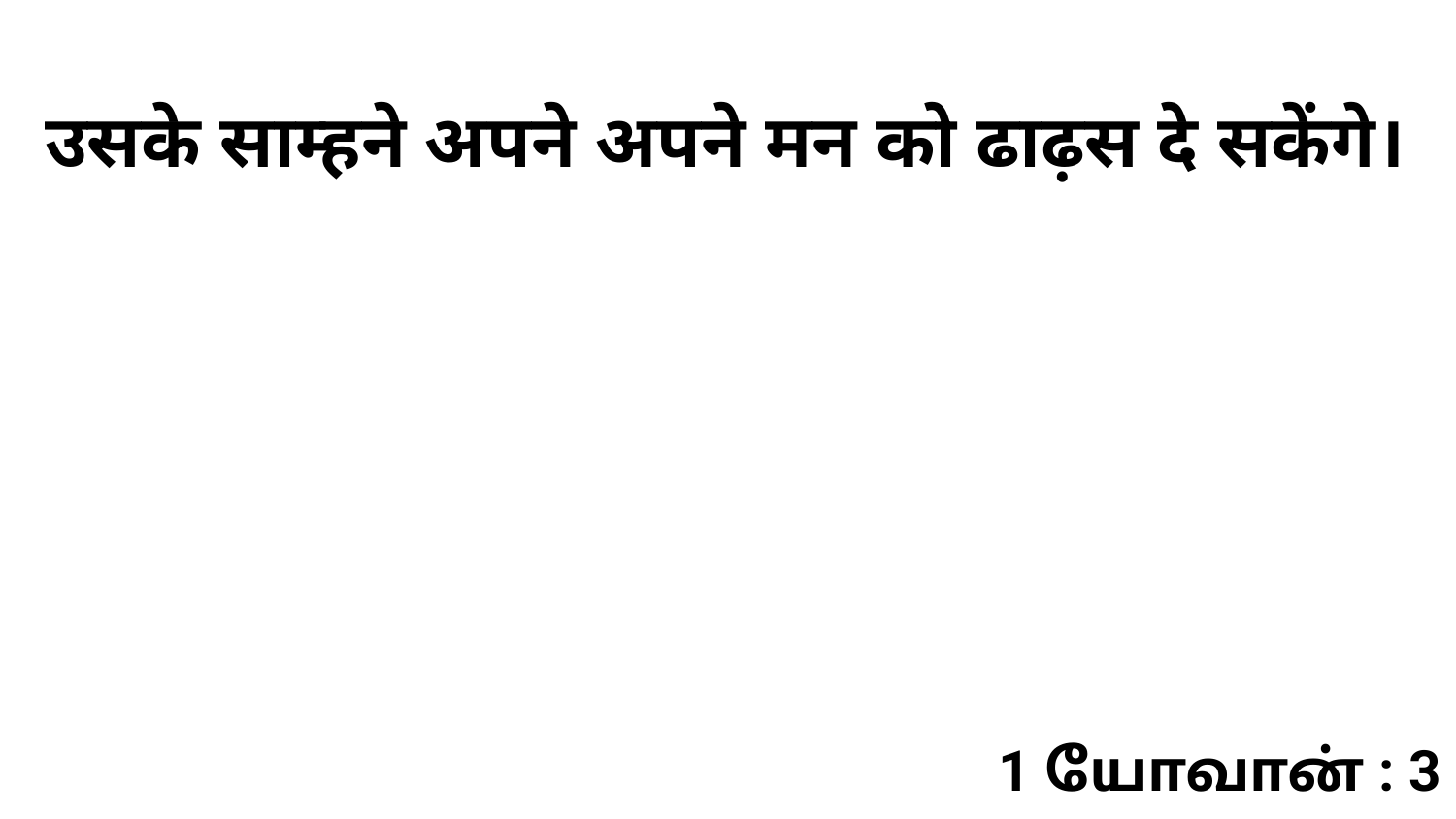

उसके साम्हने अपने अपने मन को ढाढ़स दे सकेंगे।
1 யோவான் : 3